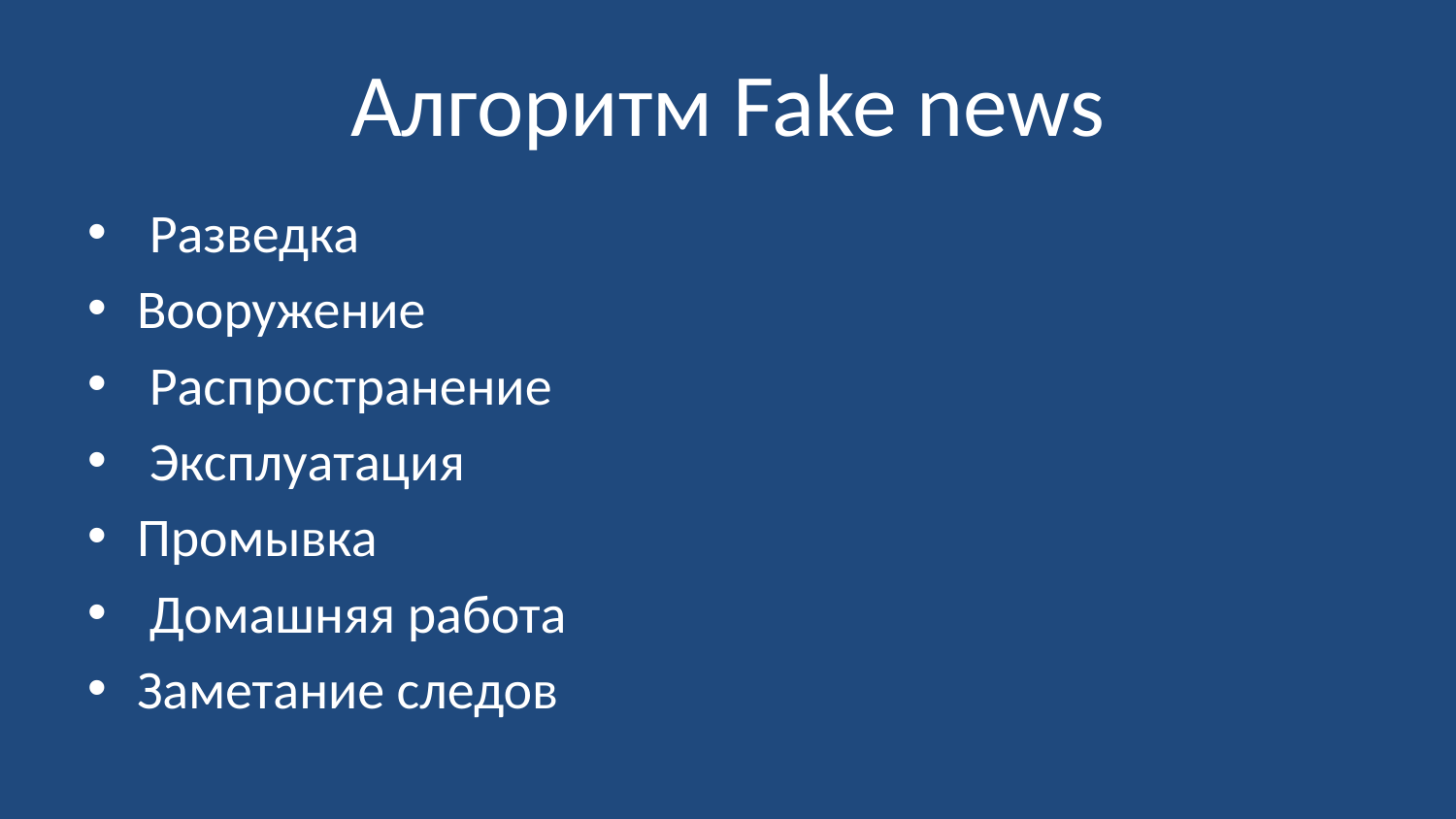

# Алгоритм Fake news
 Разведка
Вооружение
 Распространение
 Эксплуатация
Промывка
 Домашняя работа
Заметание следов